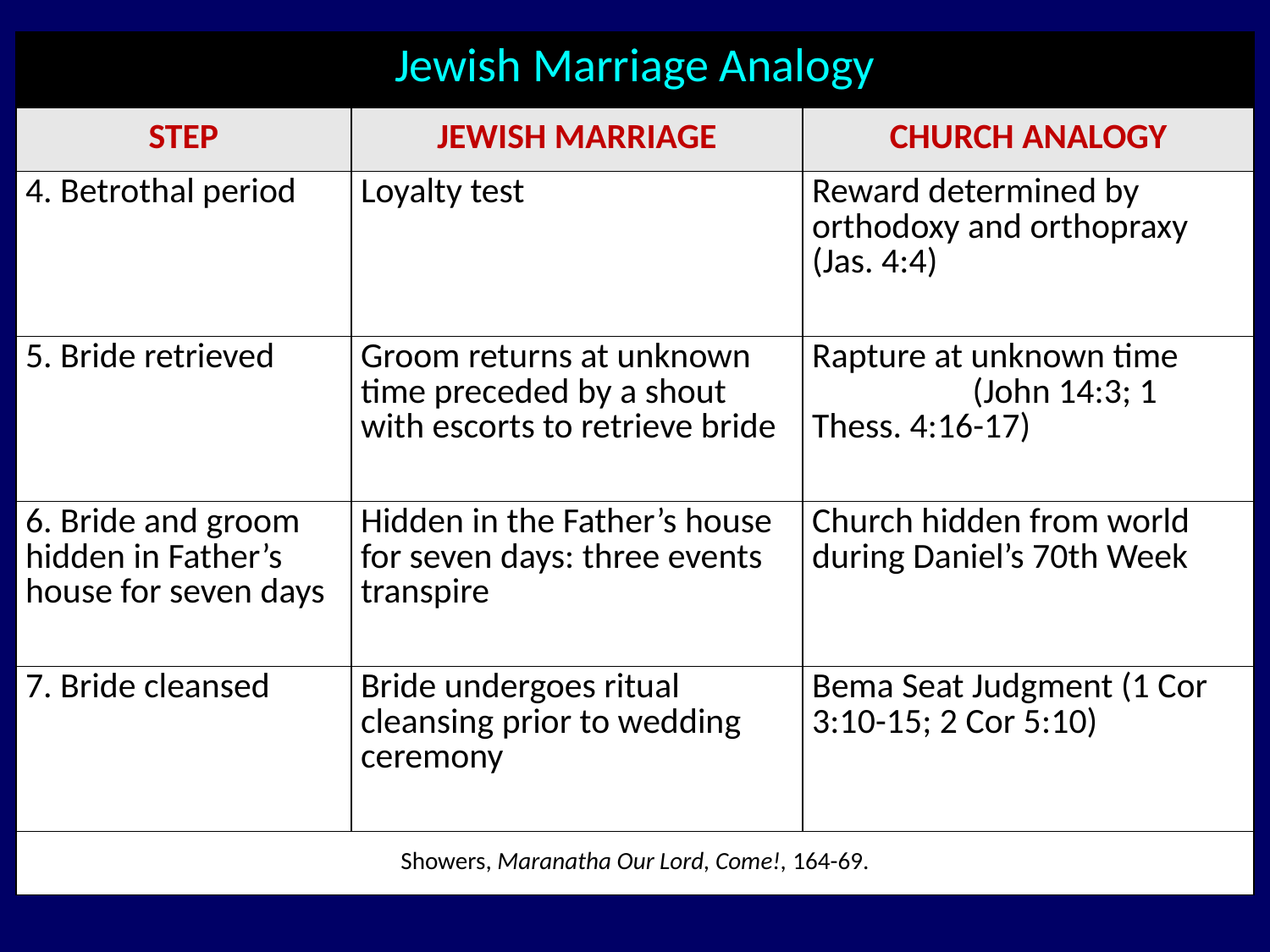

| Jewish Marriage Analogy |  |  |
| --- | --- | --- |
| STEP | JEWISH MARRIAGE | CHURCH ANALOGY |
| 4. Betrothal period | Loyalty test | Reward determined by orthodoxy and orthopraxy (Jas. 4:4) |
| 5. Bride retrieved | Groom returns at unknown time preceded by a shout with escorts to retrieve bride | Rapture at unknown time (John 14:3; 1 Thess. 4:16-17) |
| 6. Bride and groom hidden in Father’s house for seven days | Hidden in the Father’s house for seven days: three events transpire | Church hidden from world during Daniel’s 70th Week |
| 7. Bride cleansed | Bride undergoes ritual cleansing prior to wedding ceremony | Bema Seat Judgment (1 Cor 3:10-15; 2 Cor 5:10) |
| Showers, Maranatha Our Lord, Come!, 164-69. |  |  |